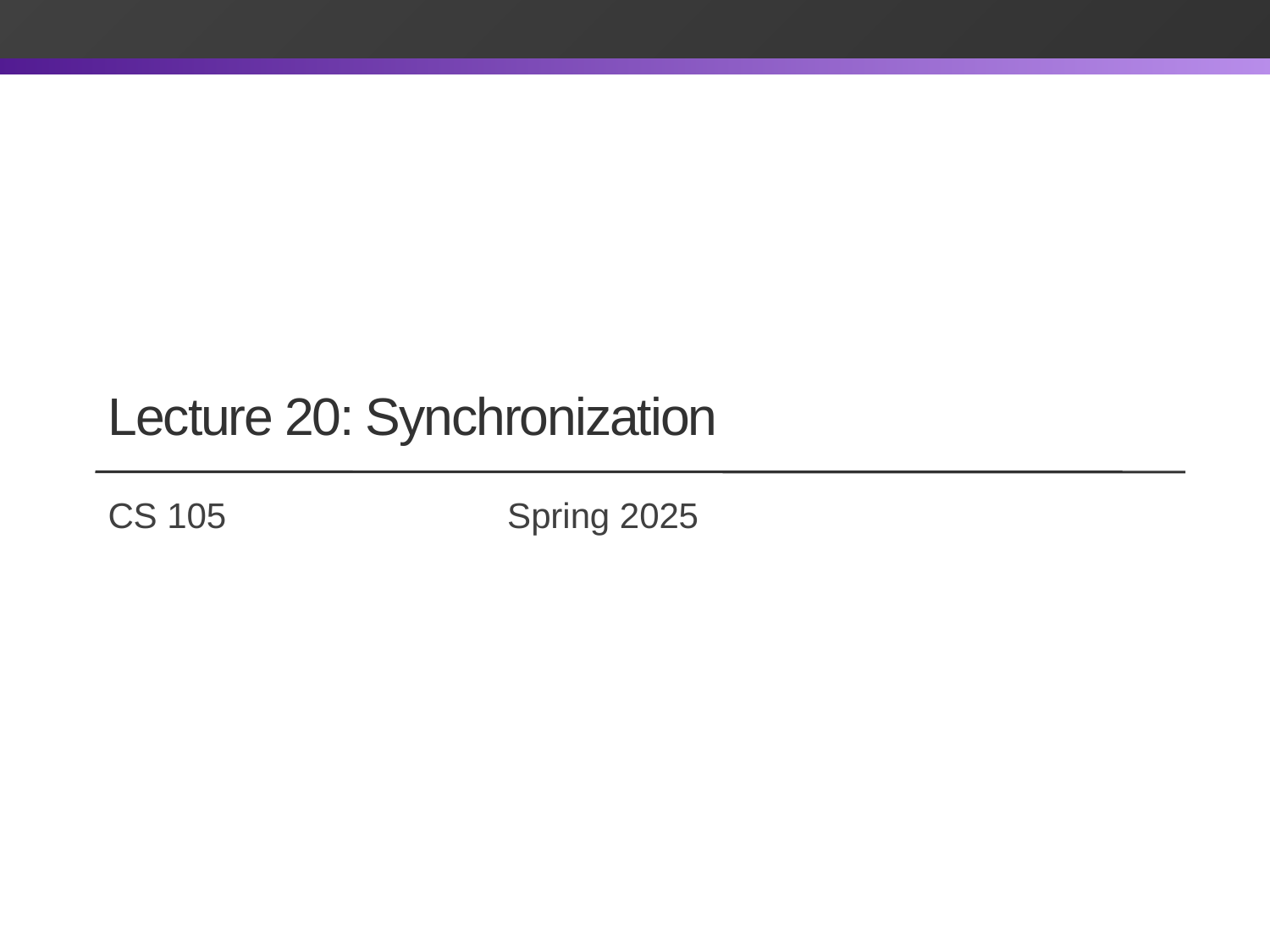

Lecture 20: Synchronization
# CS 105		       			        Spring 2025